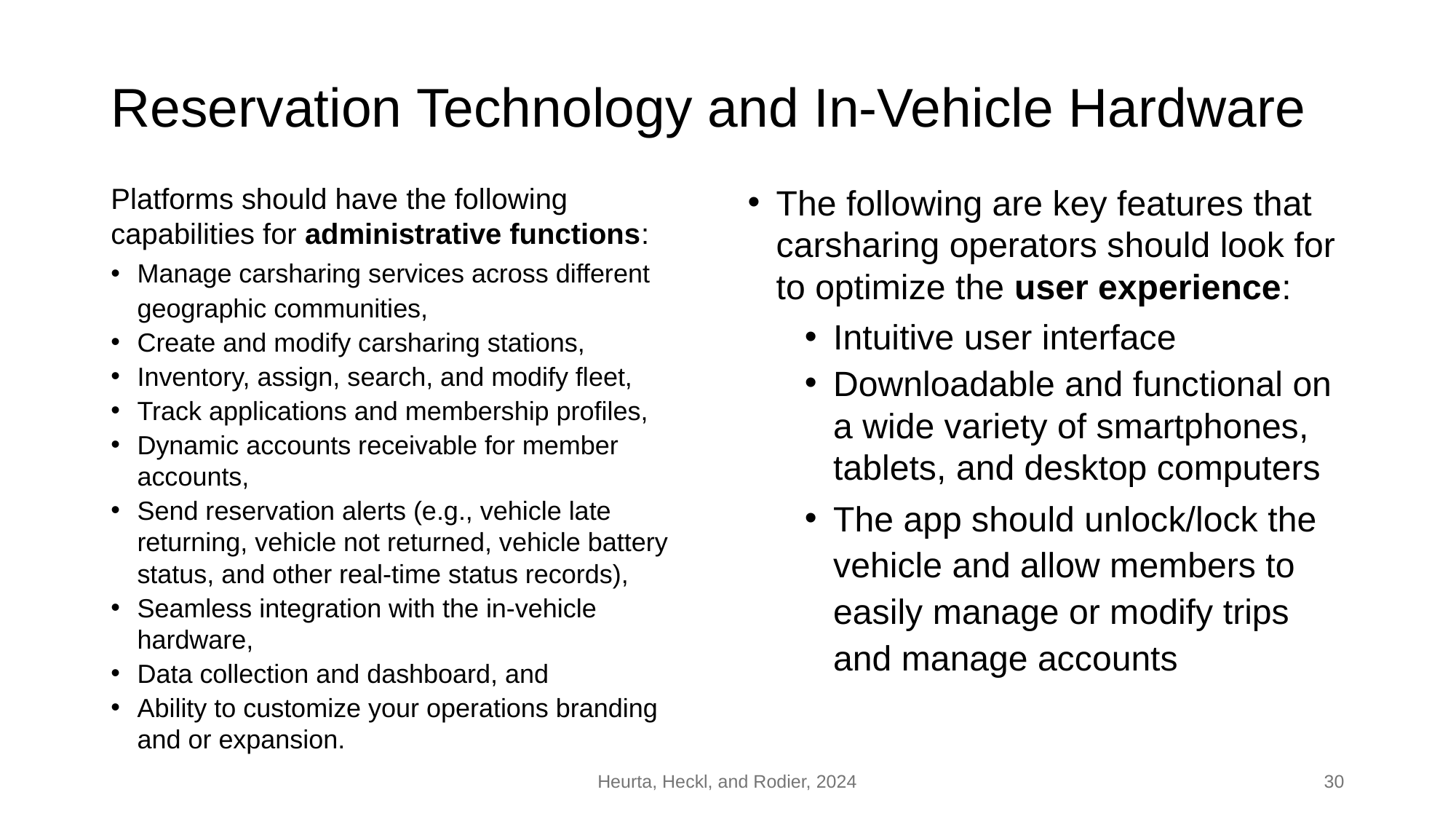

# Reservation Technology and In-Vehicle Hardware
Platforms should have the following capabilities for administrative functions:
Manage carsharing services across different geographic communities,
Create and modify carsharing stations,
Inventory, assign, search, and modify fleet,
Track applications and membership profiles,
Dynamic accounts receivable for member accounts,
Send reservation alerts (e.g., vehicle late returning, vehicle not returned, vehicle battery status, and other real-time status records),
Seamless integration with the in-vehicle hardware,
Data collection and dashboard, and
Ability to customize your operations branding and or expansion.

The following are key features that carsharing operators should look for to optimize the user experience:
Intuitive user interface
Downloadable and functional on a wide variety of smartphones, tablets, and desktop computers
The app should unlock/lock the vehicle and allow members to easily manage or modify trips and manage accounts

Heurta, Heckl, and Rodier, 2024
30